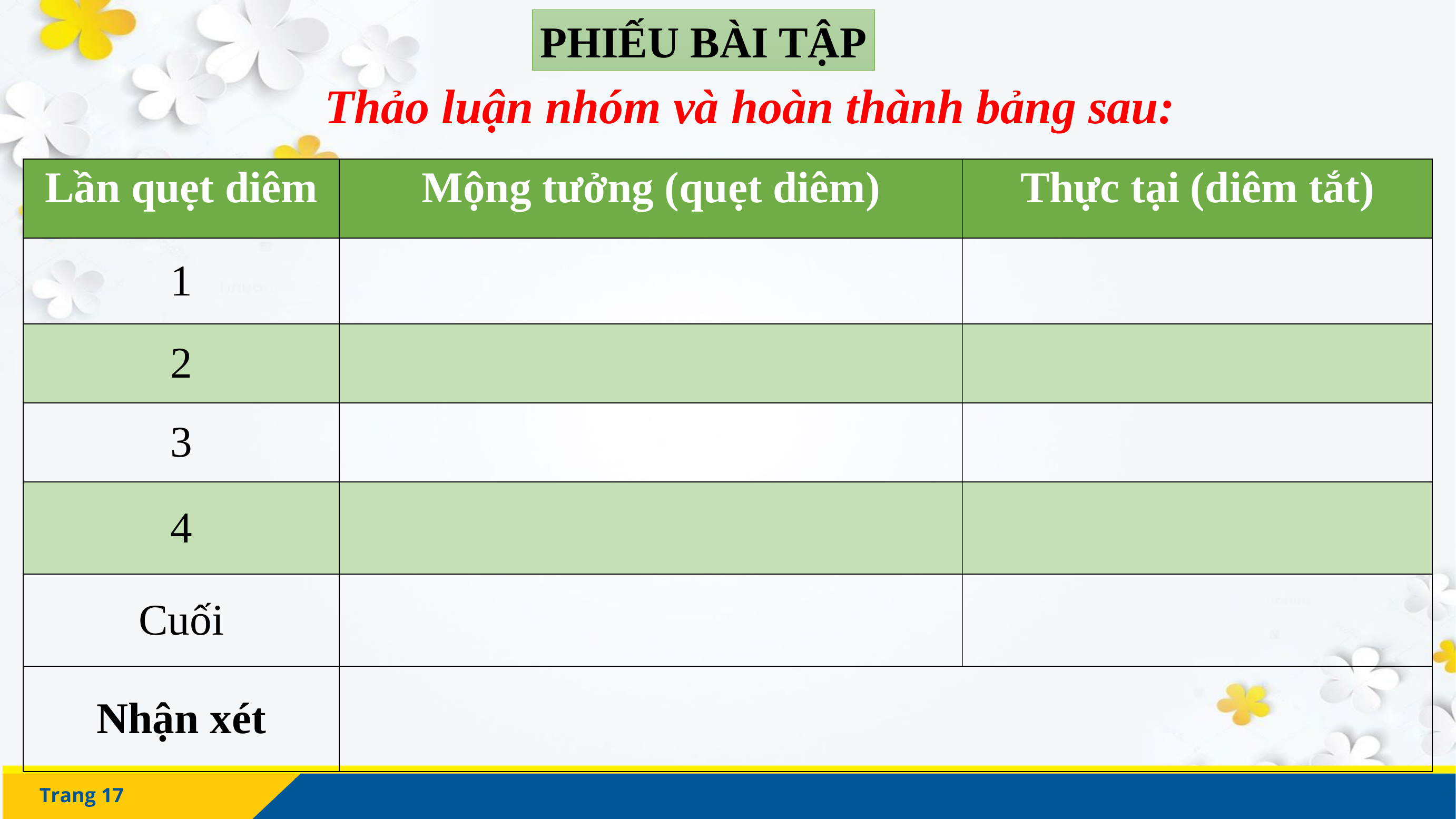

PHIẾU BÀI TẬP
Thảo luận nhóm và hoàn thành bảng sau:
| Lần quẹt diêm | Mộng tưởng (quẹt diêm) | Thực tại (diêm tắt) |
| --- | --- | --- |
| 1 |  |  |
| 2 |  |  |
| 3 |  |  |
| 4 |  |  |
| Cuối |  |  |
| Nhận xét |  |  |